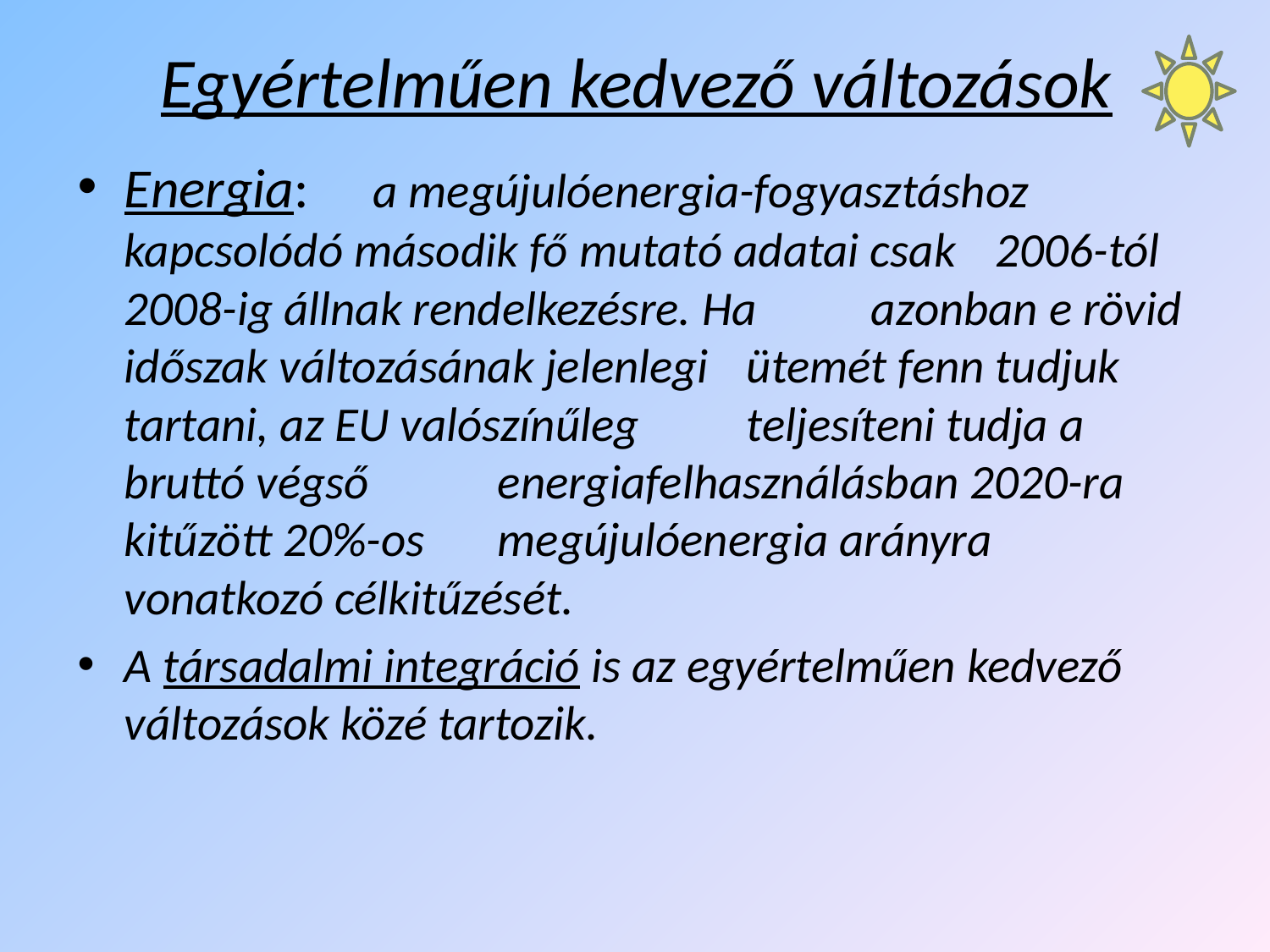

# Egyértelműen kedvező változások

Energia:  							a megújulóenergia-fogyasztáshoz 			kapcsolódó második fő mutató adatai csak 		2006-tól 2008-ig állnak rendelkezésre. Ha 	azonban e rövid időszak változásának jelenlegi 	ütemét fenn tudjuk tartani, az EU valószínűleg 	teljesíteni tudja a bruttó végső 	energiafelhasználásban 2020-ra kitűzött 20%-os 	megújulóenergia arányra vonatkozó célkitűzését.
A társadalmi integráció is az egyértelműen kedvező változások közé tartozik.